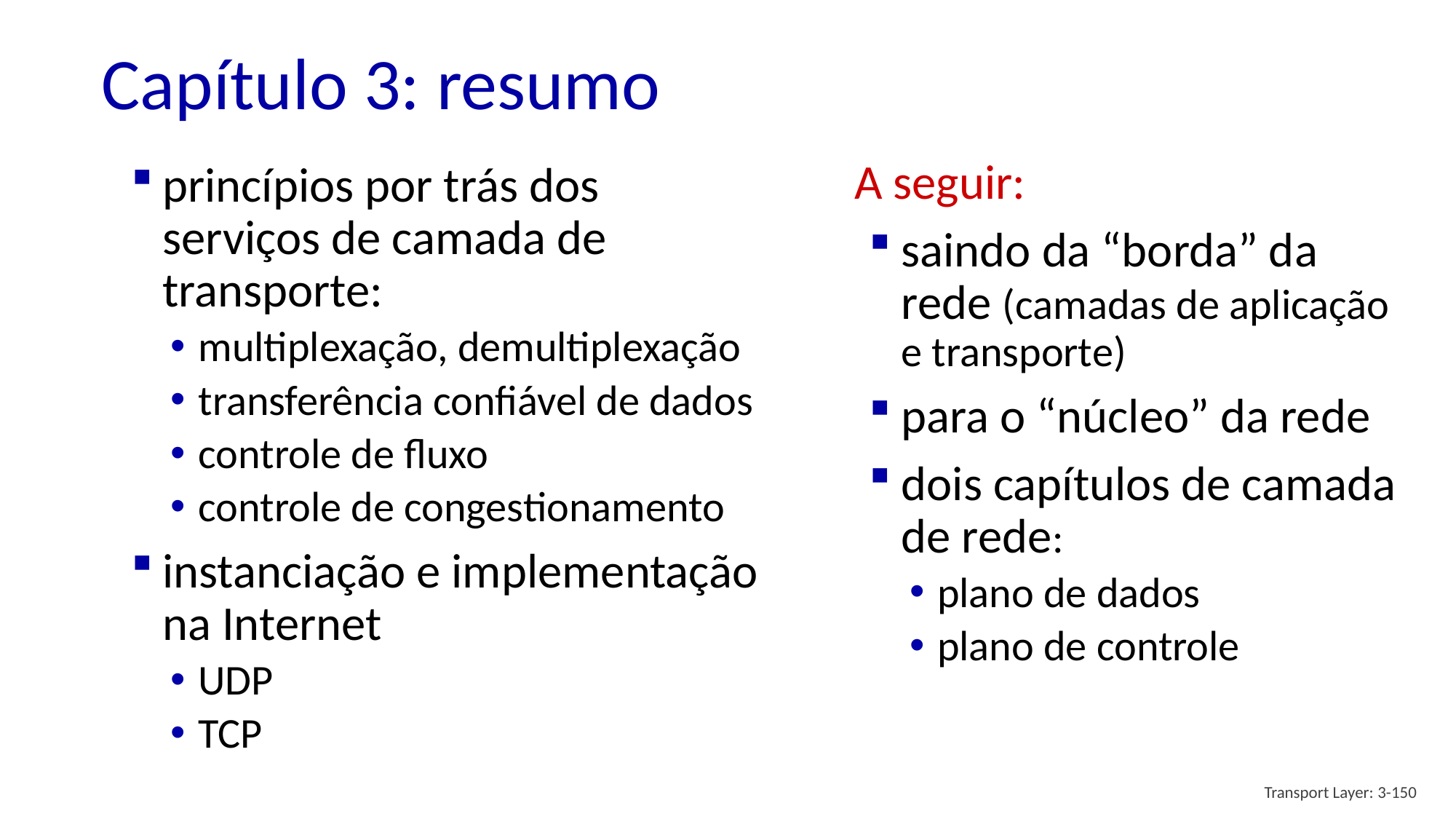

# Capítulo 3: resumo
A seguir:
saindo da “borda” da rede (camadas de aplicação e transporte)
para o “núcleo” da rede
dois capítulos de camada de rede:
plano de dados
plano de controle

princípios por trás dos serviços de camada de transporte:
multiplexação, demultiplexação
transferência confiável de dados
controle de fluxo
controle de congestionamento
instanciação e implementação na Internet
UDP
TCP
Transport Layer: 3-150